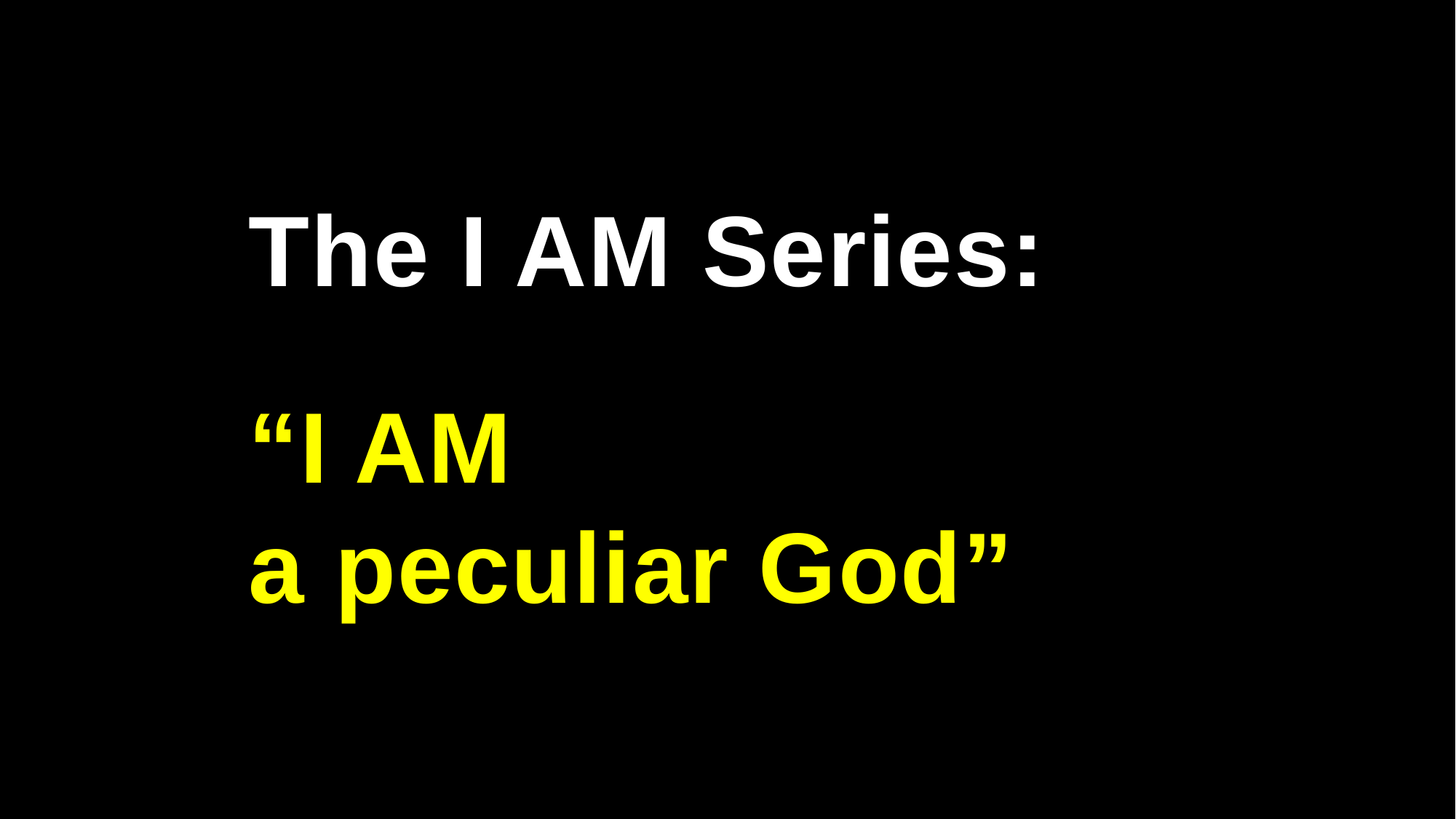

The I AM Series:

“I AM
a peculiar God”